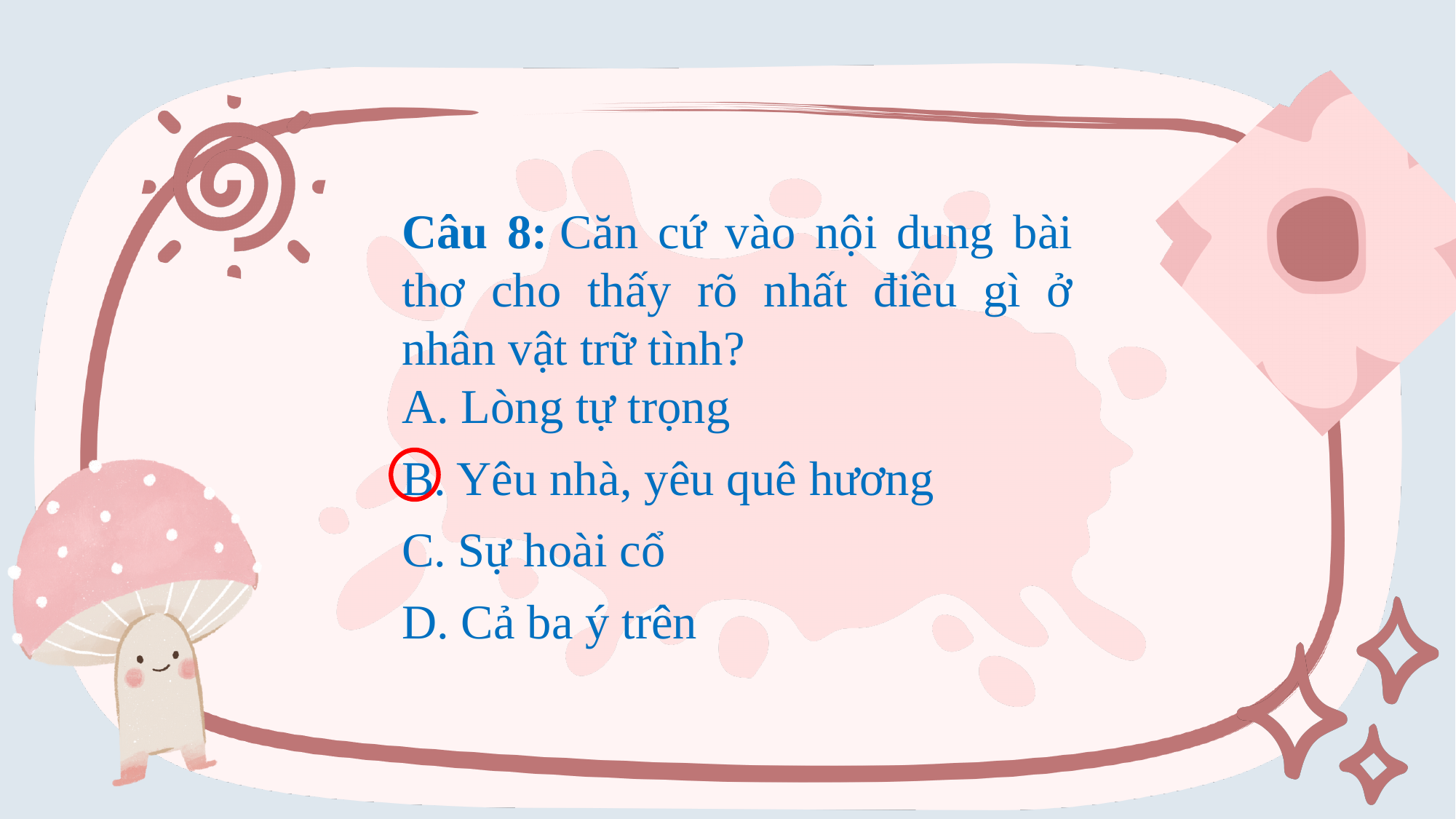

Câu 8: Căn cứ vào nội dung bài thơ cho thấy rõ nhất điều gì ở nhân vật trữ tình?
A. Lòng tự trọng
B. Yêu nhà, yêu quê hương
C. Sự hoài cổ
D. Cả ba ý trên